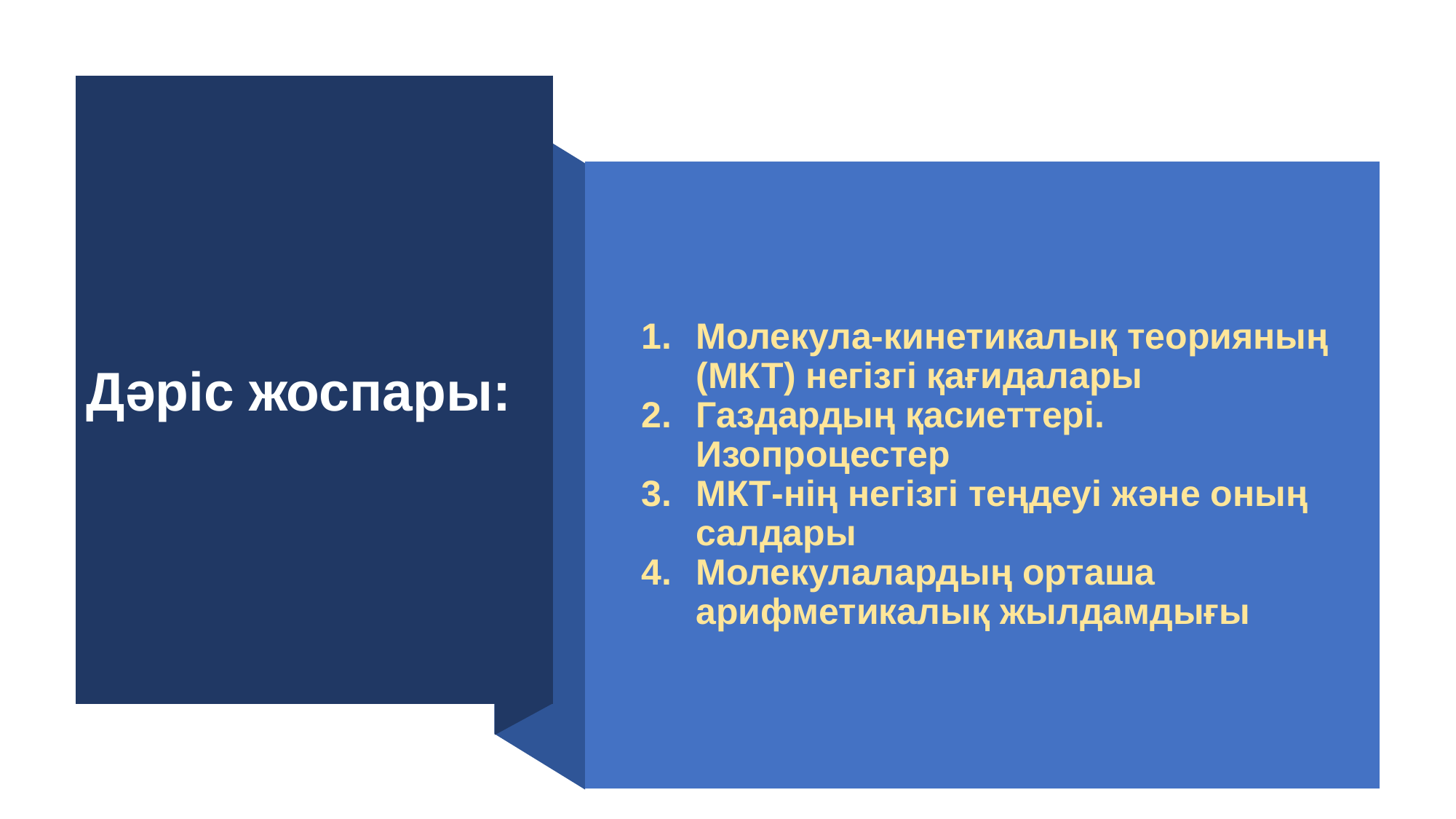

Молекула-кинетикалық теорияның (МКТ) негізгі қағидалары
Газдардың қасиеттері. Изопроцестер
МКТ-нің негізгі теңдеуі және оның салдары
Молекулалардың орташа арифметикалық жылдамдығы
Дәріс жоспары: